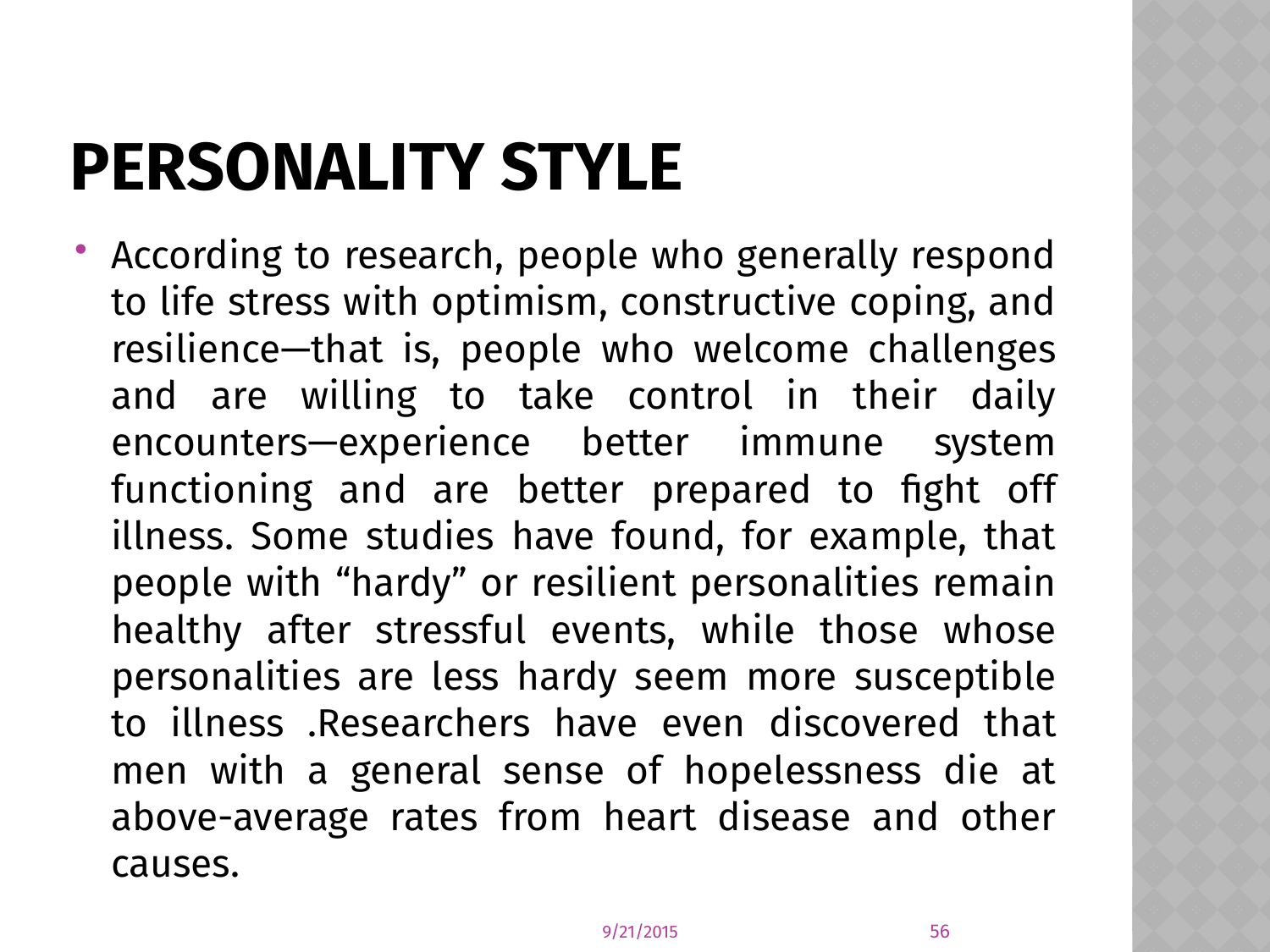

# Personality style
According to research, people who generally respond to life stress with optimism, constructive coping, and resilience—that is, people who welcome challenges and are willing to take control in their daily encounters—experience better immune system functioning and are better prepared to fight off illness. Some studies have found, for example, that people with “hardy” or resilient personalities remain healthy after stressful events, while those whose personalities are less hardy seem more susceptible to illness .Researchers have even discovered that men with a general sense of hopelessness die at above-average rates from heart disease and other causes.
56
9/21/2015